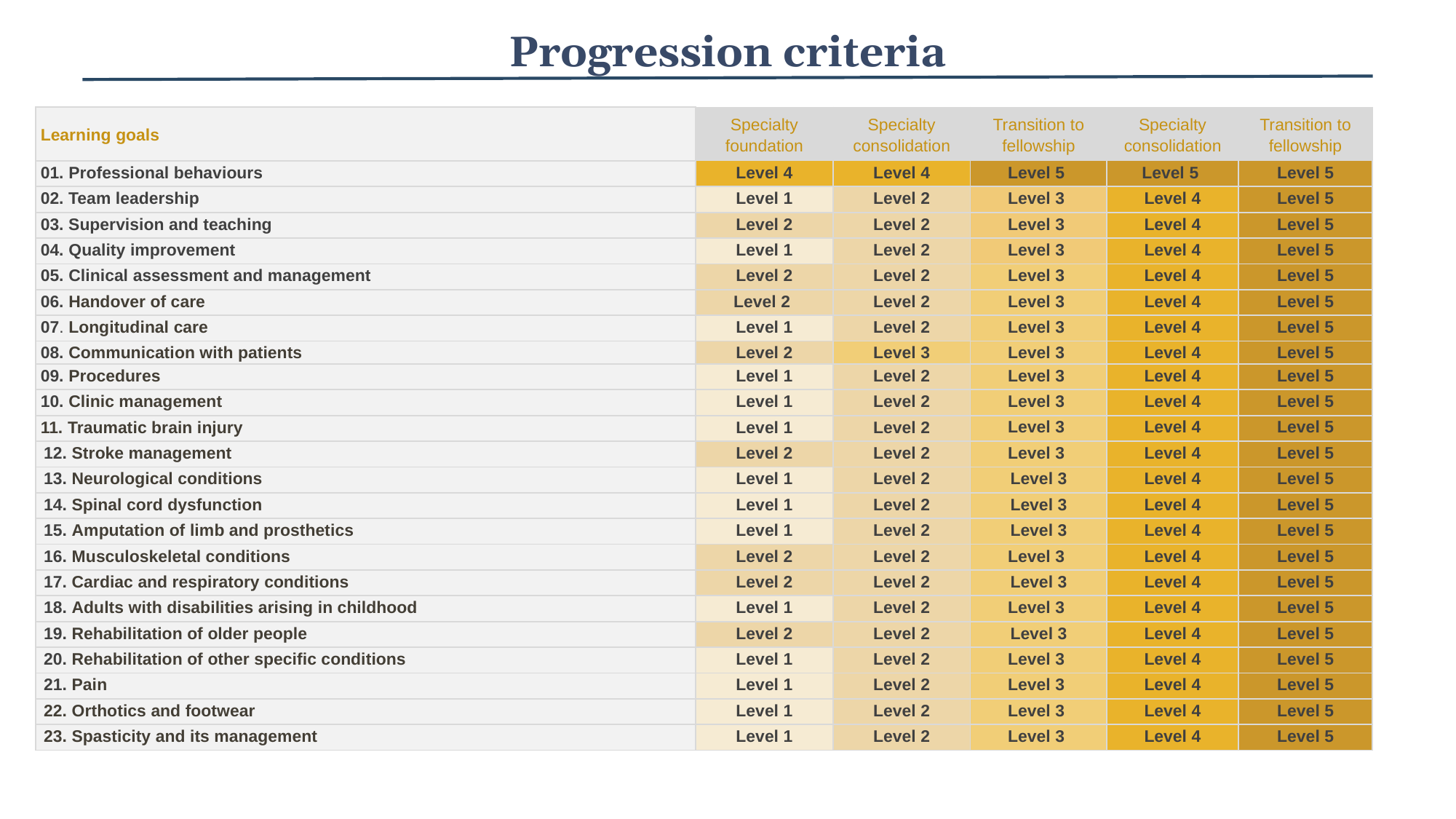

Progression criteria

| Learning goals | Specialty foundation | Specialty consolidation | Transition to fellowship | Specialty consolidation | Transition to fellowship |
| --- | --- | --- | --- | --- | --- |
| 01. Professional behaviours | Level 4 | Level 4 | Level 5 | Level 5 | Level 5 |
| 02. Team leadership | Level 1 | Level 2 | Level 3 | Level 4 | Level 5 |
| 03. Supervision and teaching | Level 2 | Level 2 | Level 3 | Level 4 | Level 5 |
| 04. Quality improvement | Level 1 | Level 2 | Level 3 | Level 4 | Level 5 |
| 05. Clinical assessment and management | Level 2 | Level 2 | Level 3 | Level 4 | Level 5 |
| 06. Handover of care | Level 2 | Level 2 | Level 3 | Level 4 | Level 5 |
| 07. Longitudinal care | Level 1 | Level 2 | Level 3 | Level 4 | Level 5 |
| 08. Communication with patients | Level 2 | Level 3 | Level 3 | Level 4 | Level 5 |
| 09. Procedures | Level 1 | Level 2 | Level 3 | Level 4 | Level 5 |
| 10. Clinic management | Level 1 | Level 2 | Level 3 | Level 4 | Level 5 |
| 11. Traumatic brain injury | Level 1 | Level 2 | Level 3 | Level 4 | Level 5 |
| 12. Stroke management | Level 2 | Level 2 | Level 3 | Level 4 | Level 5 |
| 13. Neurological conditions | Level 1 | Level 2 | Level 3 | Level 4 | Level 5 |
| 14. Spinal cord dysfunction | Level 1 | Level 2 | Level 3 | Level 4 | Level 5 |
| 15. Amputation of limb and prosthetics | Level 1 | Level 2 | Level 3 | Level 4 | Level 5 |
| 16. Musculoskeletal conditions | Level 2 | Level 2 | Level 3 | Level 4 | Level 5 |
| 17. Cardiac and respiratory conditions | Level 2 | Level 2 | Level 3 | Level 4 | Level 5 |
| 18. Adults with disabilities arising in childhood | Level 1 | Level 2 | Level 3 | Level 4 | Level 5 |
| 19. Rehabilitation of older people | Level 2 | Level 2 | Level 3 | Level 4 | Level 5 |
| 20. Rehabilitation of other specific conditions | Level 1 | Level 2 | Level 3 | Level 4 | Level 5 |
| 21. Pain | Level 1 | Level 2 | Level 3 | Level 4 | Level 5 |
| 22. Orthotics and footwear | Level 1 | Level 2 | Level 3 | Level 4 | Level 5 |
| 23. Spasticity and its management | Level 1 | Level 2 | Level 3 | Level 4 | Level 5 |